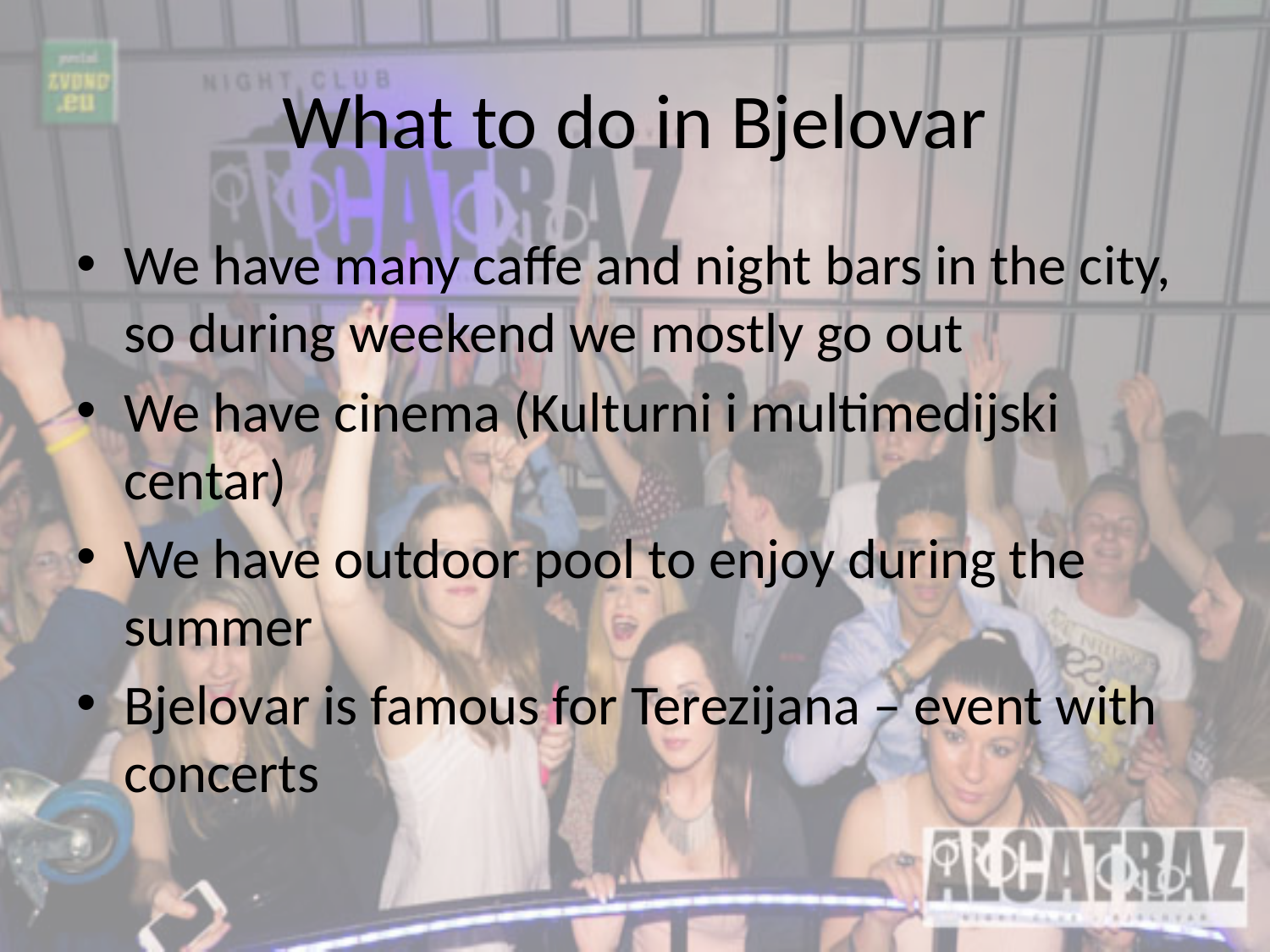

# What to do in Bjelovar
We have many caffe and night bars in the city, so during weekend we mostly go out
We have cinema (Kulturni i multimedijski centar)
We have outdoor pool to enjoy during the summer
Bjelovar is famous for Terezijana – event with concerts